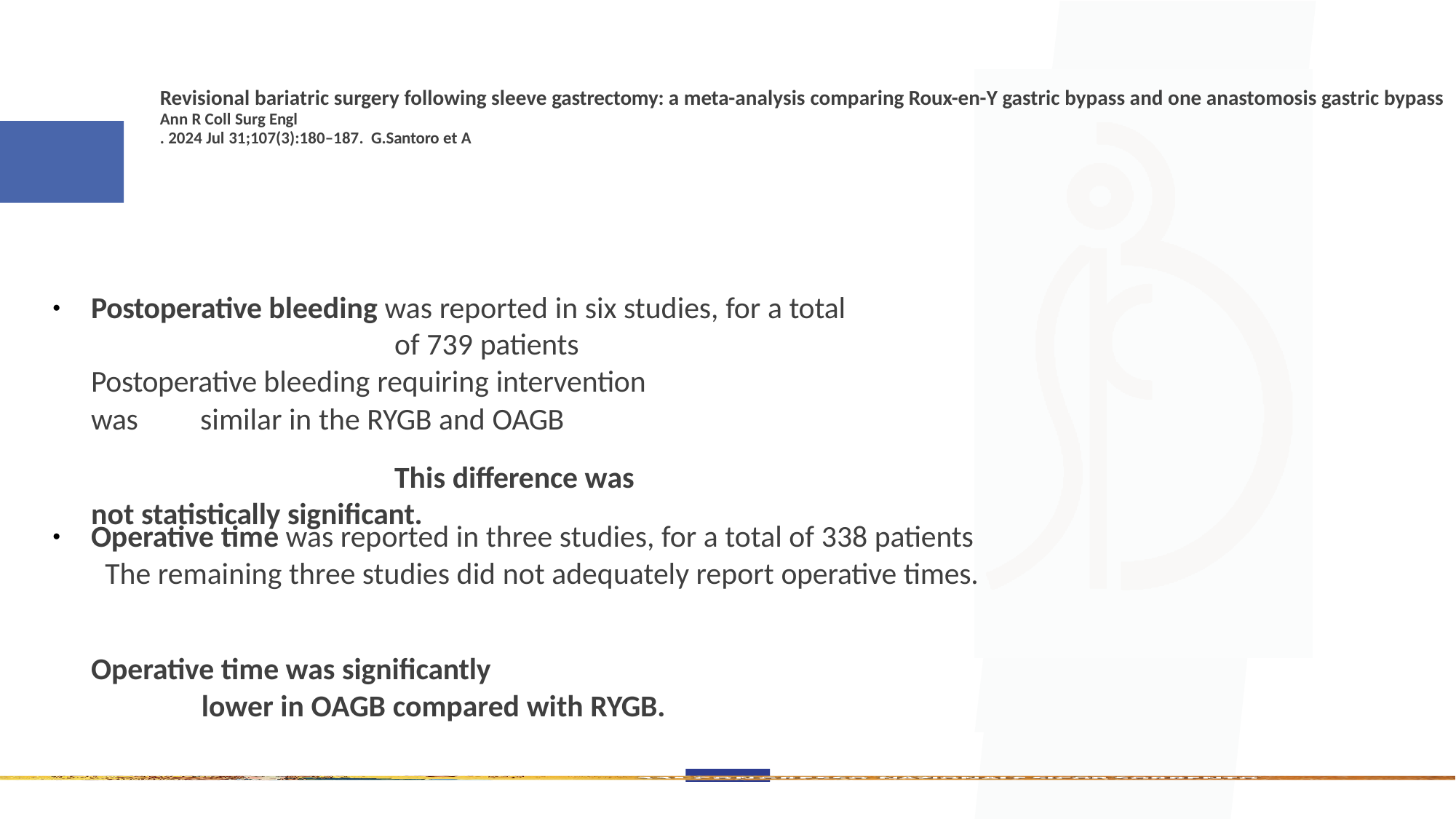

Revisional bariatric surgery following sleeve gastrectomy: a meta-analysis comparing Roux-en-Y gastric bypass and one anastomosis gastric bypass
Ann R Coll Surg Engl
. 2024 Jul 31;107(3):180–187. G.Santoro et A
Postoperative bleeding was reported in six studies, for a total
of 739 patients Postoperative bleeding requiring intervention was	similar in the RYGB and OAGB
This difference was not statistically significant.
●
Operative time was reported in three studies, for a total of 338 patients The remaining three studies did not adequately report operative times.
●
Operative time was significantly
lower in OAGB compared with RYGB.